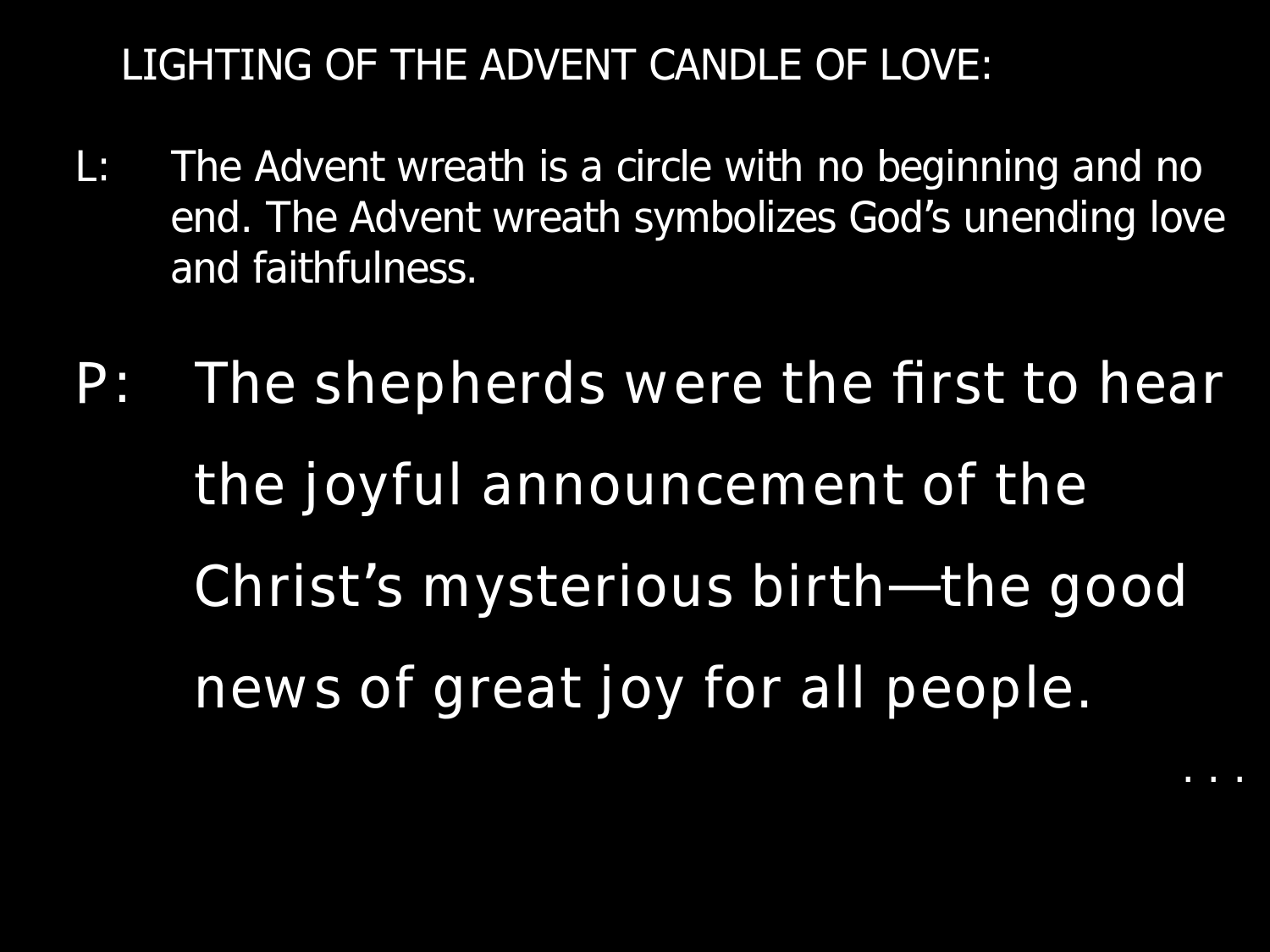

LIGHTING OF THE ADVENT CANDLE OF LOVE:

L:	The Advent wreath is a circle with no beginning and no end. The Advent wreath symbolizes God’s unending love and faithfulness.
P:	The shepherds were the first to hear the joyful announcement of the Christ’s mysterious birth—the good news of great joy for all people.
. . .